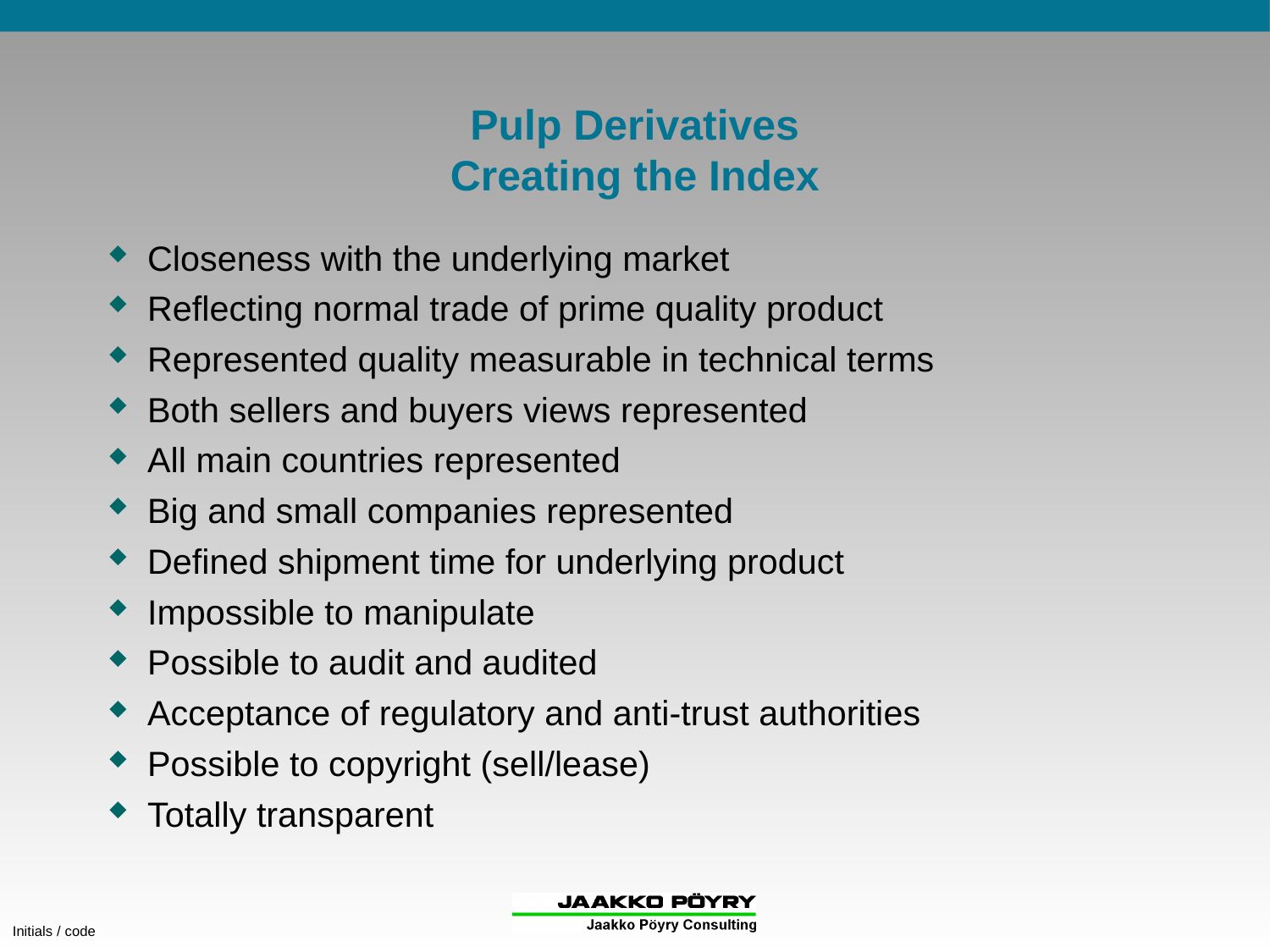

# Pulp Derivatives Creating the Index
Closeness with the underlying market
Reflecting normal trade of prime quality product
Represented quality measurable in technical terms
Both sellers and buyers views represented
All main countries represented
Big and small companies represented
Defined shipment time for underlying product
Impossible to manipulate
Possible to audit and audited
Acceptance of regulatory and anti-trust authorities
Possible to copyright (sell/lease)
Totally transparent
Initials / code